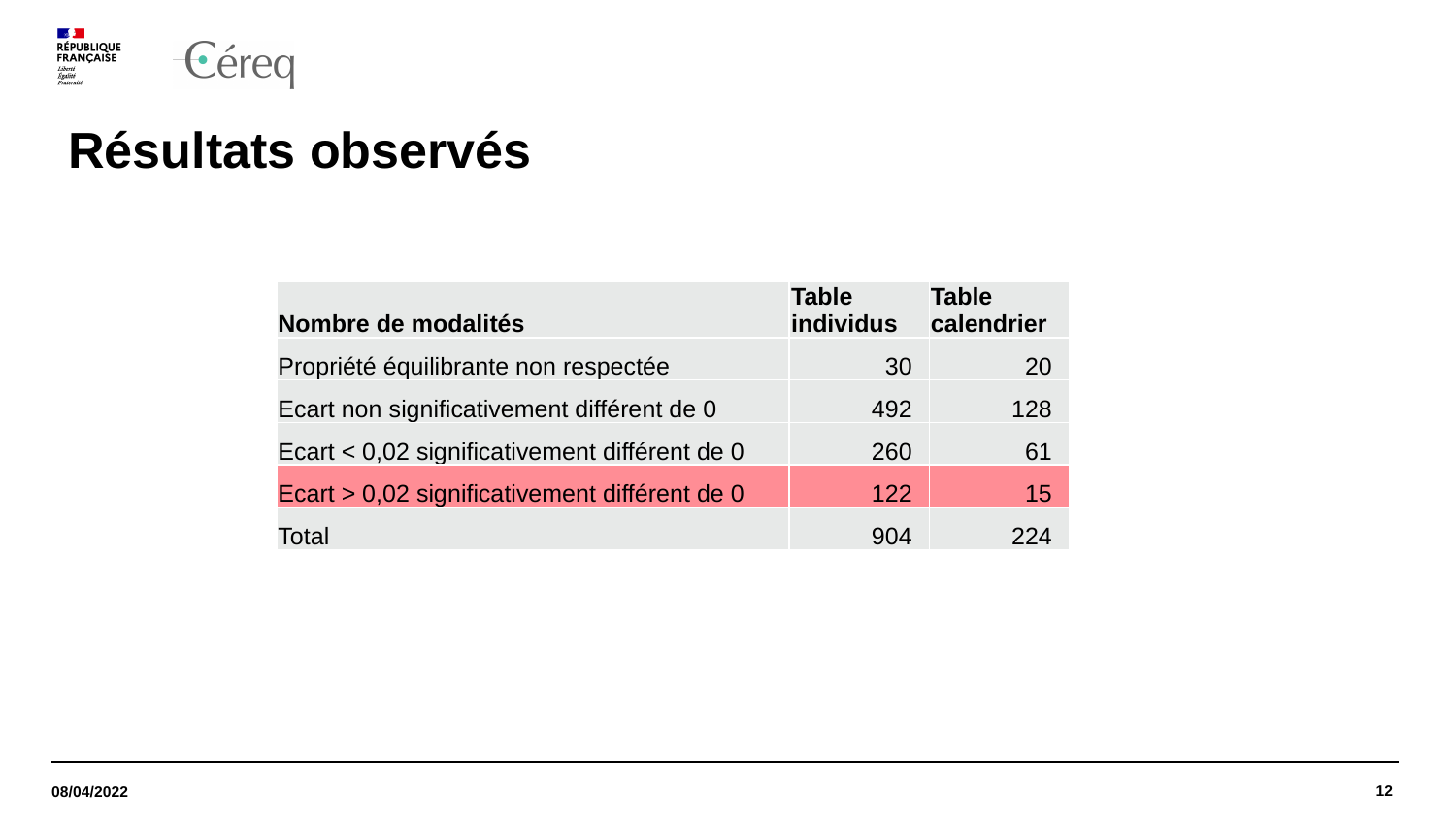

# Résultats observés

| Nombre de modalités | Table individus | Table calendrier |
| --- | --- | --- |
| Propriété équilibrante non respectée | 30 | 20 |
| Ecart non significativement différent de 0 | 492 | 128 |
| Ecart < 0,02 significativement différent de 0 | 260 | 61 |
| Ecart > 0,02 significativement différent de 0 | 122 | 15 |
| Total | 904 | 224 |
12
08/04/2022